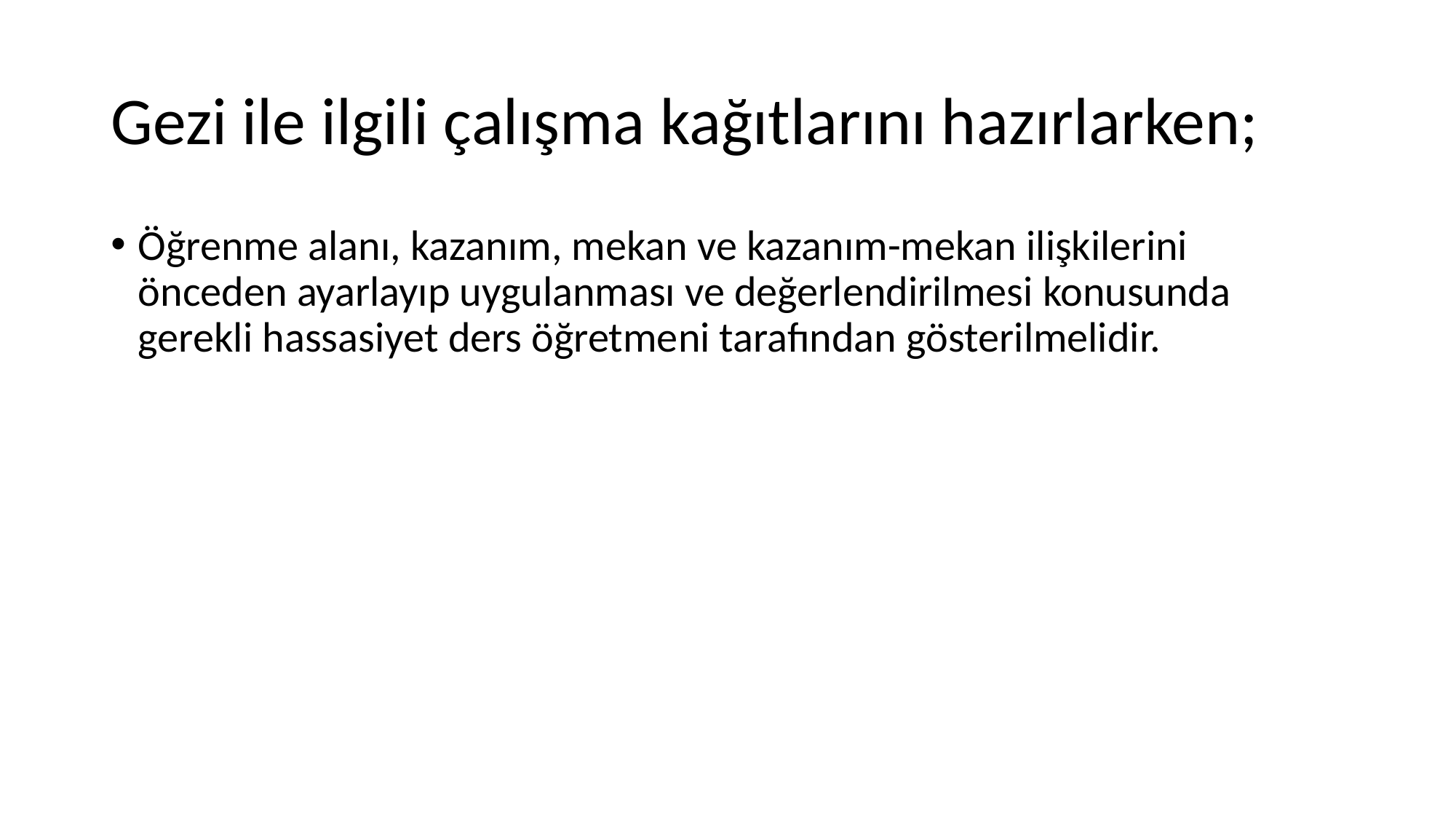

# Gezi ile ilgili çalışma kağıtlarını hazırlarken;
Öğrenme alanı, kazanım, mekan ve kazanım-mekan ilişkilerini önceden ayarlayıp uygulanması ve değerlendirilmesi konusunda gerekli hassasiyet ders öğretmeni tarafından gösterilmelidir.